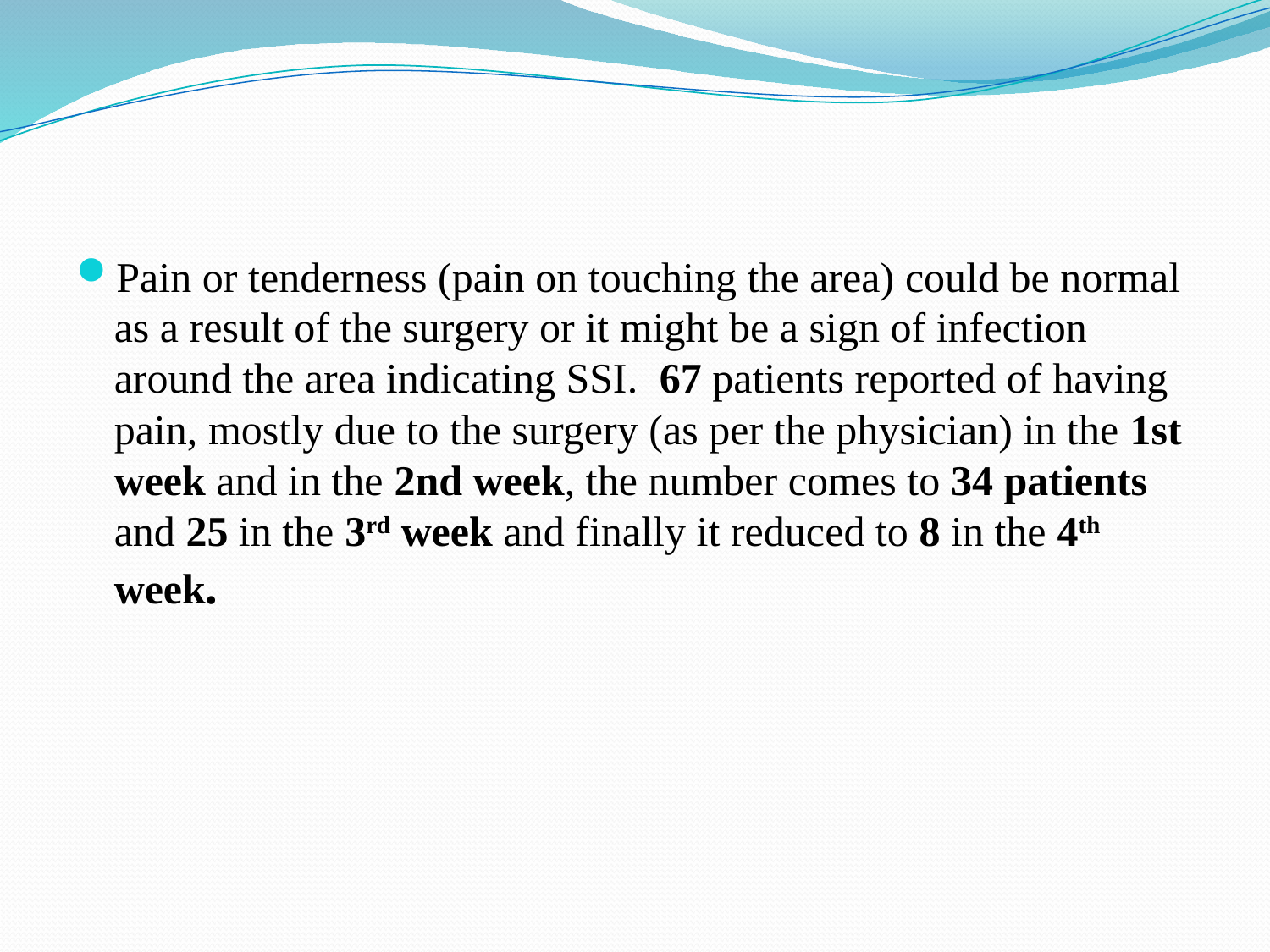

Pain or tenderness (pain on touching the area) could be normal as a result of the surgery or it might be a sign of infection around the area indicating SSI.  67 patients reported of having pain, mostly due to the surgery (as per the physician) in the 1st week and in the 2nd week, the number comes to 34 patients and 25 in the 3rd week and finally it reduced to 8 in the 4th week.